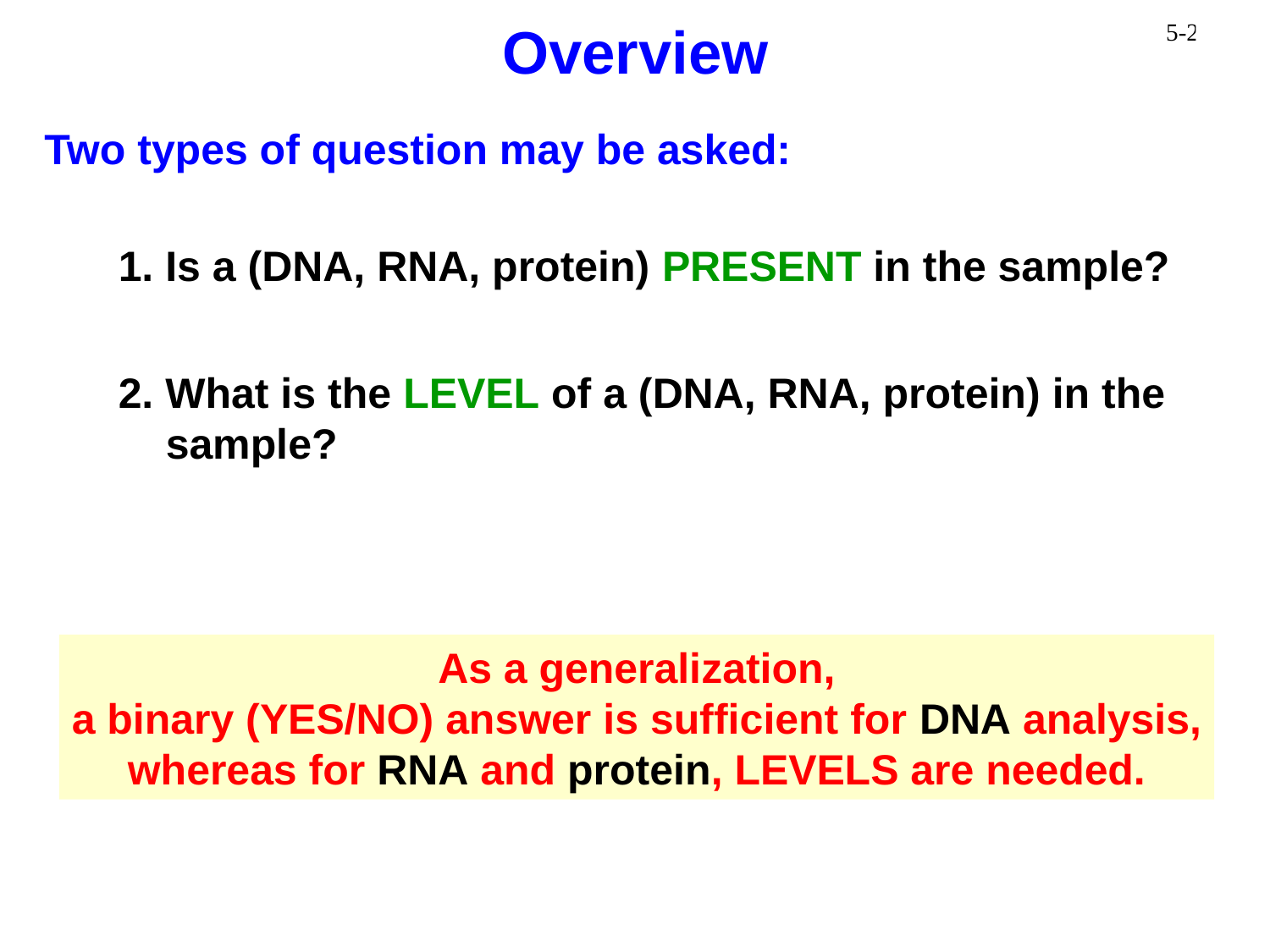

Overview
Two types of question may be asked:
1. Is a (DNA, RNA, protein) PRESENT in the sample?
2. What is the LEVEL of a (DNA, RNA, protein) in the
    sample?
As a generalization,
a binary (YES/NO) answer is sufficient for DNA analysis,
whereas for RNA and protein, LEVELS are needed.